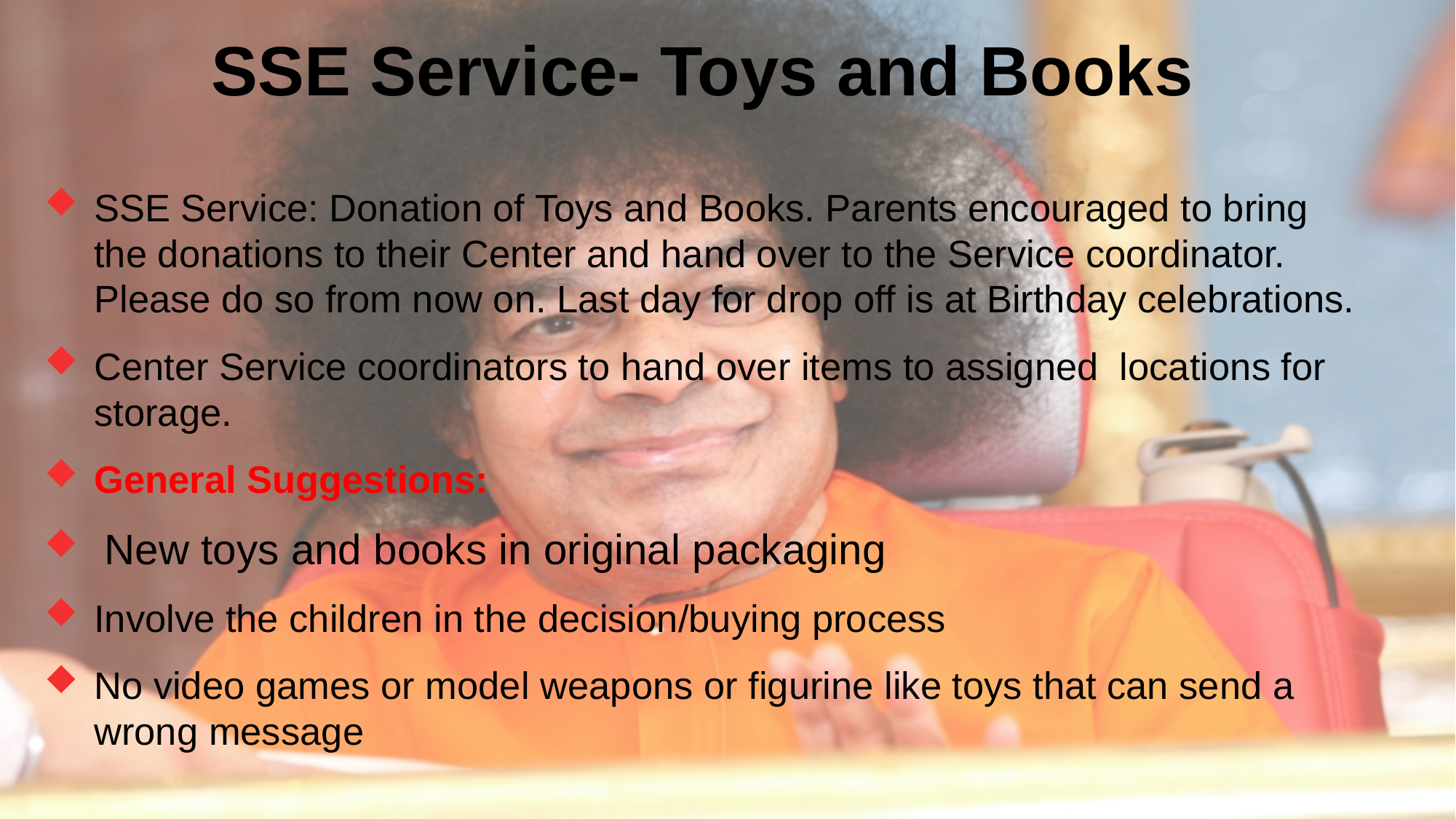

# SSE Service- Toys and Books

SSE Service: Donation of Toys and Books. Parents encouraged to bring the donations to their Center and hand over to the Service coordinator. Please do so from now on. Last day for drop off is at Birthday celebrations.
Center Service coordinators to hand over items to assigned  locations for storage.
General Suggestions:
 New toys and books in original packaging
Involve the children in the decision/buying process
No video games or model weapons or figurine like toys that can send a wrong message